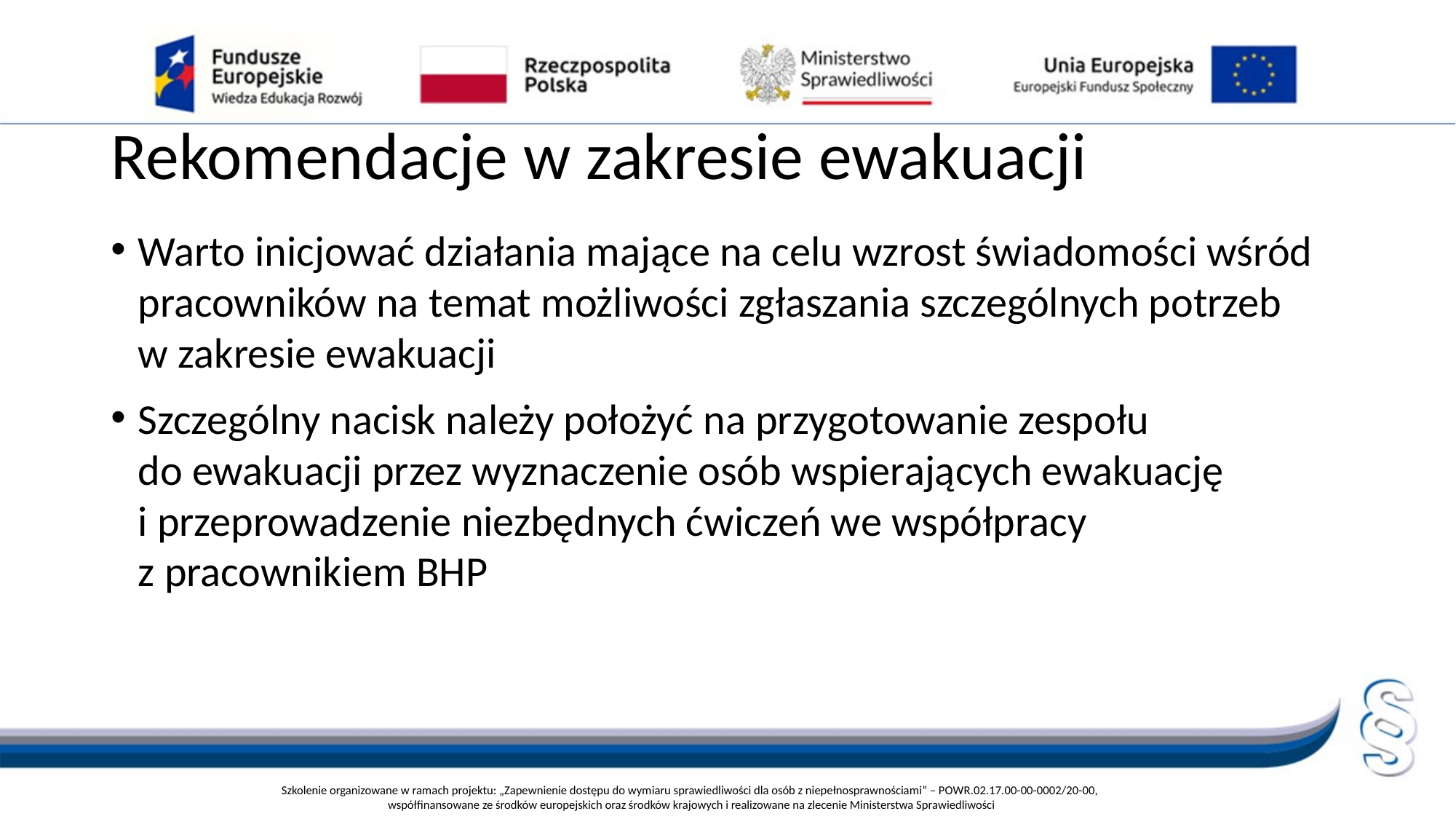

# Rekomendacje w zakresie ewakuacji
Warto inicjować działania mające na celu wzrost świadomości wśród pracowników na temat możliwości zgłaszania szczególnych potrzeb
w zakresie ewakuacji
Szczególny nacisk należy położyć na przygotowanie zespołu
do ewakuacji przez wyznaczenie osób wspierających ewakuację
i przeprowadzenie niezbędnych ćwiczeń we współpracy
z pracownikiem BHP

Szkolenie organizowane w ramach projektu: „Zapewnienie dostępu do wymiaru sprawiedliwości dla osób z niepełnosprawnościami” – POWR.02.17.00-00-0002/20-00,
współfinansowane ze środków europejskich oraz środków krajowych i realizowane na zlecenie Ministerstwa Sprawiedliwości